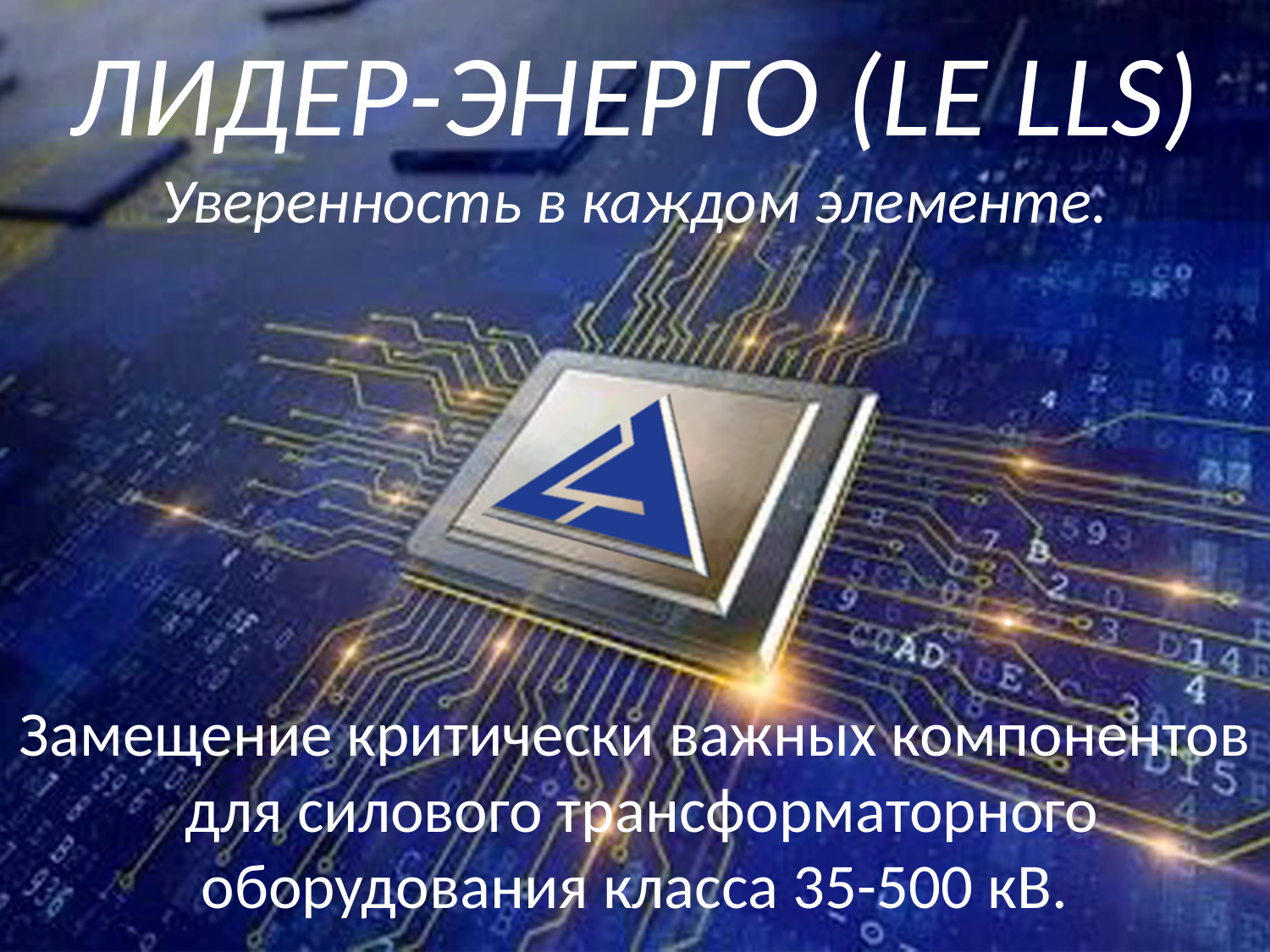

# ЛИДЕР-ЭНЕРГО (LE LLS) Уверенность в каждом элементе.

Замещение критически важных компонентов  для силового трансформаторного оборудования класса 35-500 кВ.